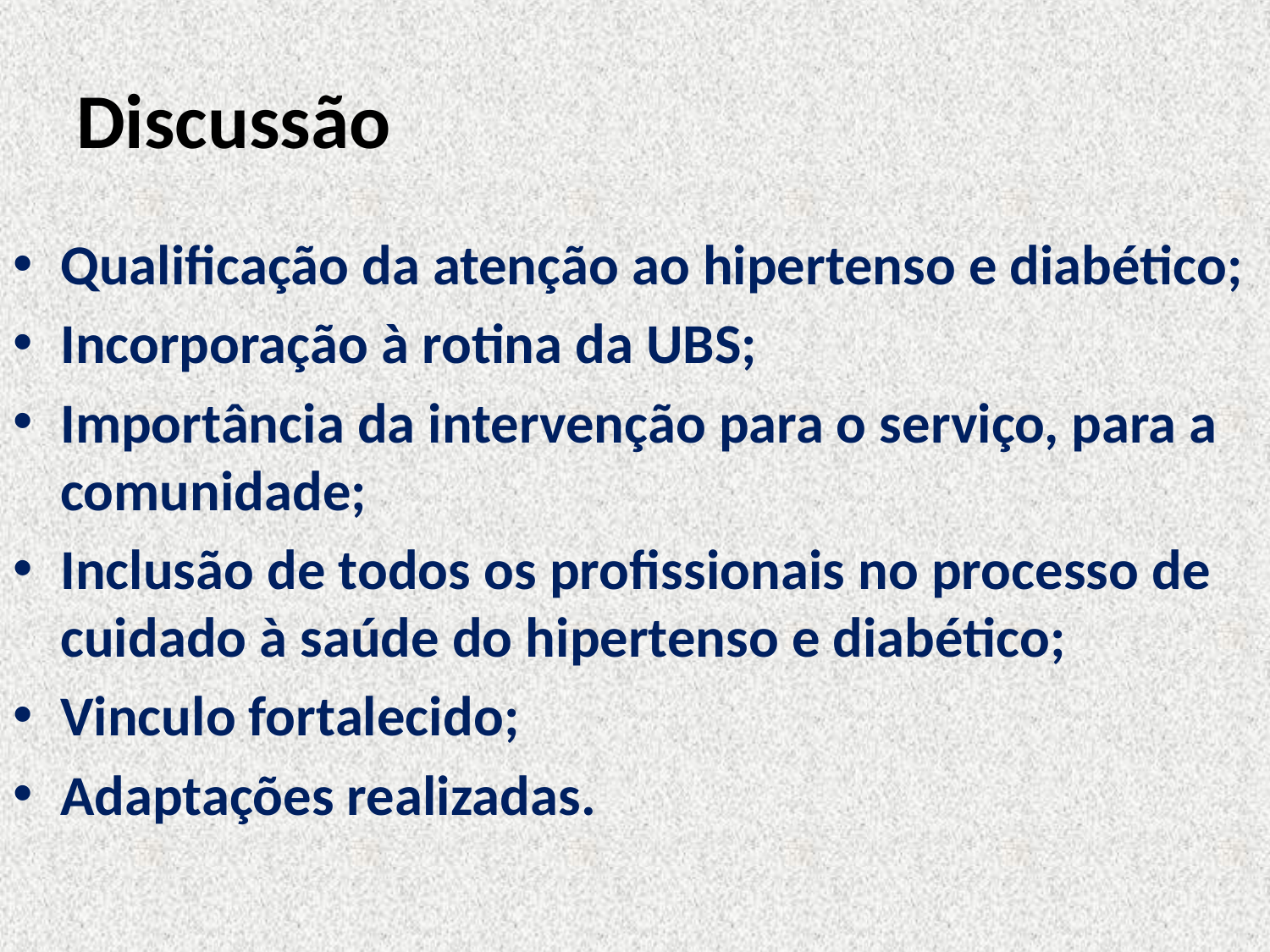

# Discussão
Qualificação da atenção ao hipertenso e diabético;
Incorporação à rotina da UBS;
Importância da intervenção para o serviço, para a comunidade;
Inclusão de todos os profissionais no processo de cuidado à saúde do hipertenso e diabético;
Vinculo fortalecido;
Adaptações realizadas.